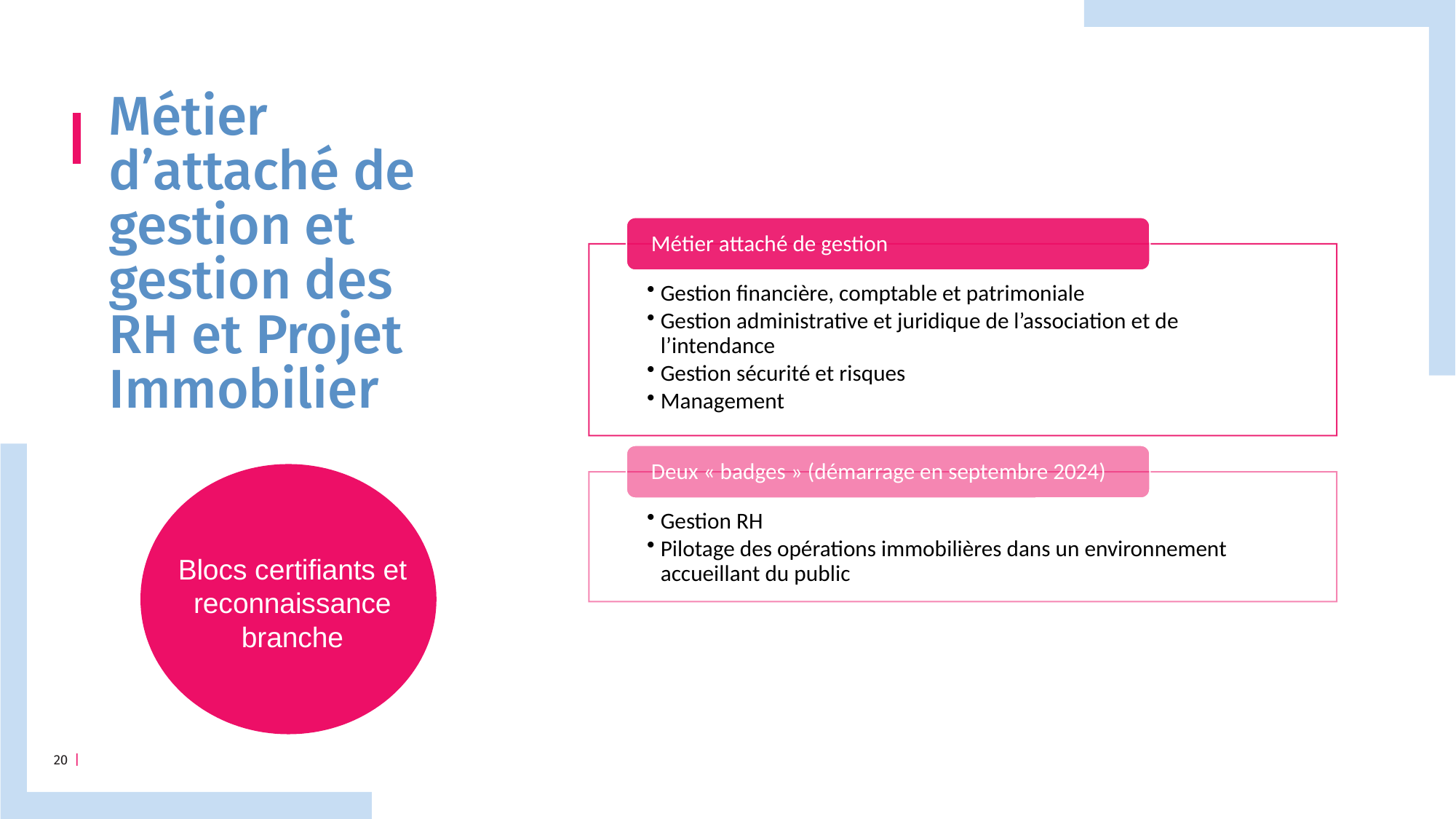

Métier d’attaché de gestion et gestion des RH et Projet Immobilier
Gestion financière, comptable et patrimoniale
Gestion administrative et juridique de l’association et de l’intendance
Gestion sécurité et risques
Management
Métier attaché de gestion
Gestion RH
Pilotage des opérations immobilières dans un environnement accueillant du public
Deux « badges » (démarrage en septembre 2024)

Blocs certifiants et reconnaissance branche
Activités prépondérantes et spécificités
20 |